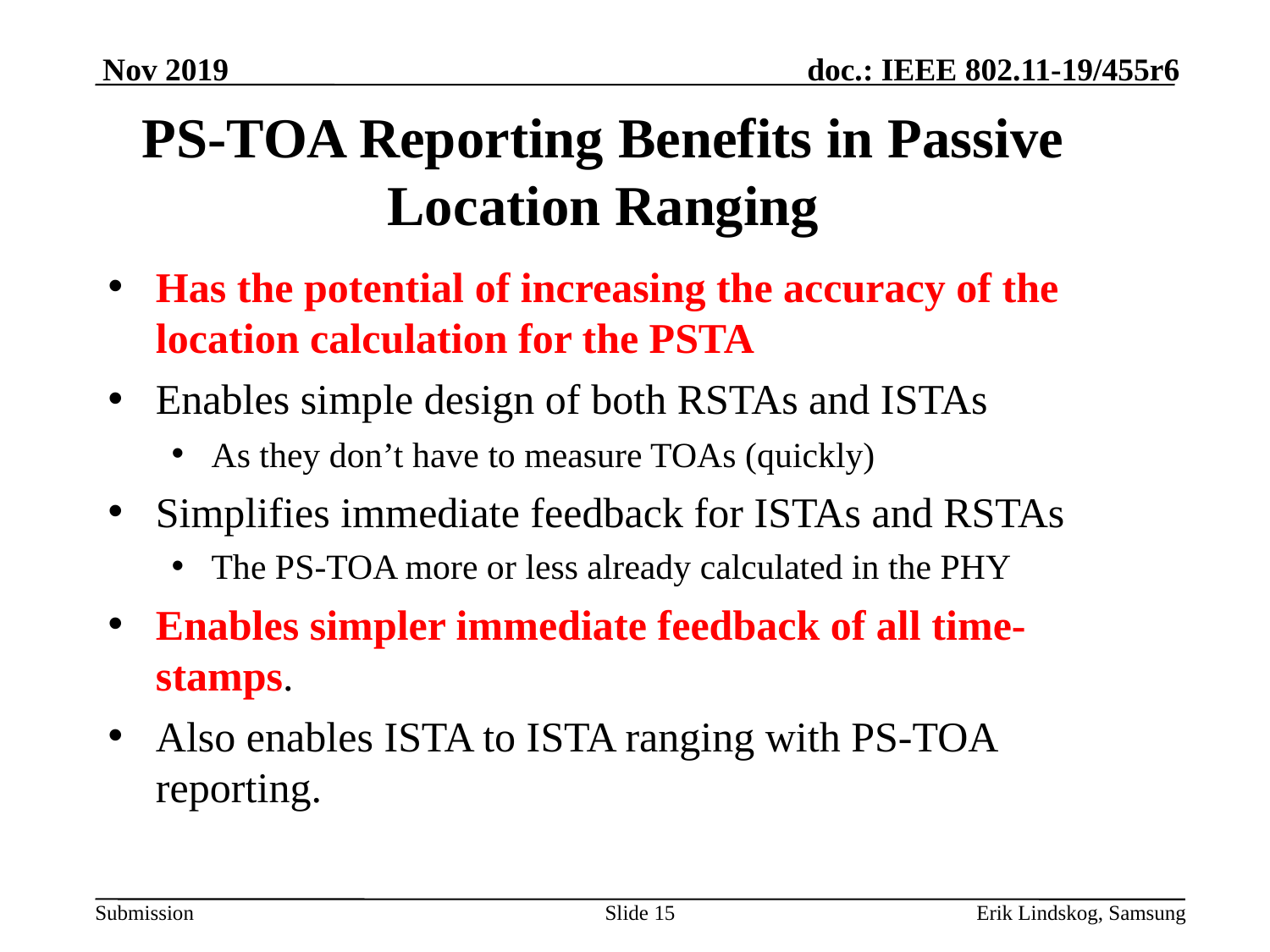

# PS-TOA Reporting Benefits in Passive Location Ranging
Has the potential of increasing the accuracy of the location calculation for the PSTA
Enables simple design of both RSTAs and ISTAs
As they don’t have to measure TOAs (quickly)
Simplifies immediate feedback for ISTAs and RSTAs
The PS-TOA more or less already calculated in the PHY
Enables simpler immediate feedback of all time-stamps.
Also enables ISTA to ISTA ranging with PS-TOA reporting.

Slide 15
Erik Lindskog, Samsung